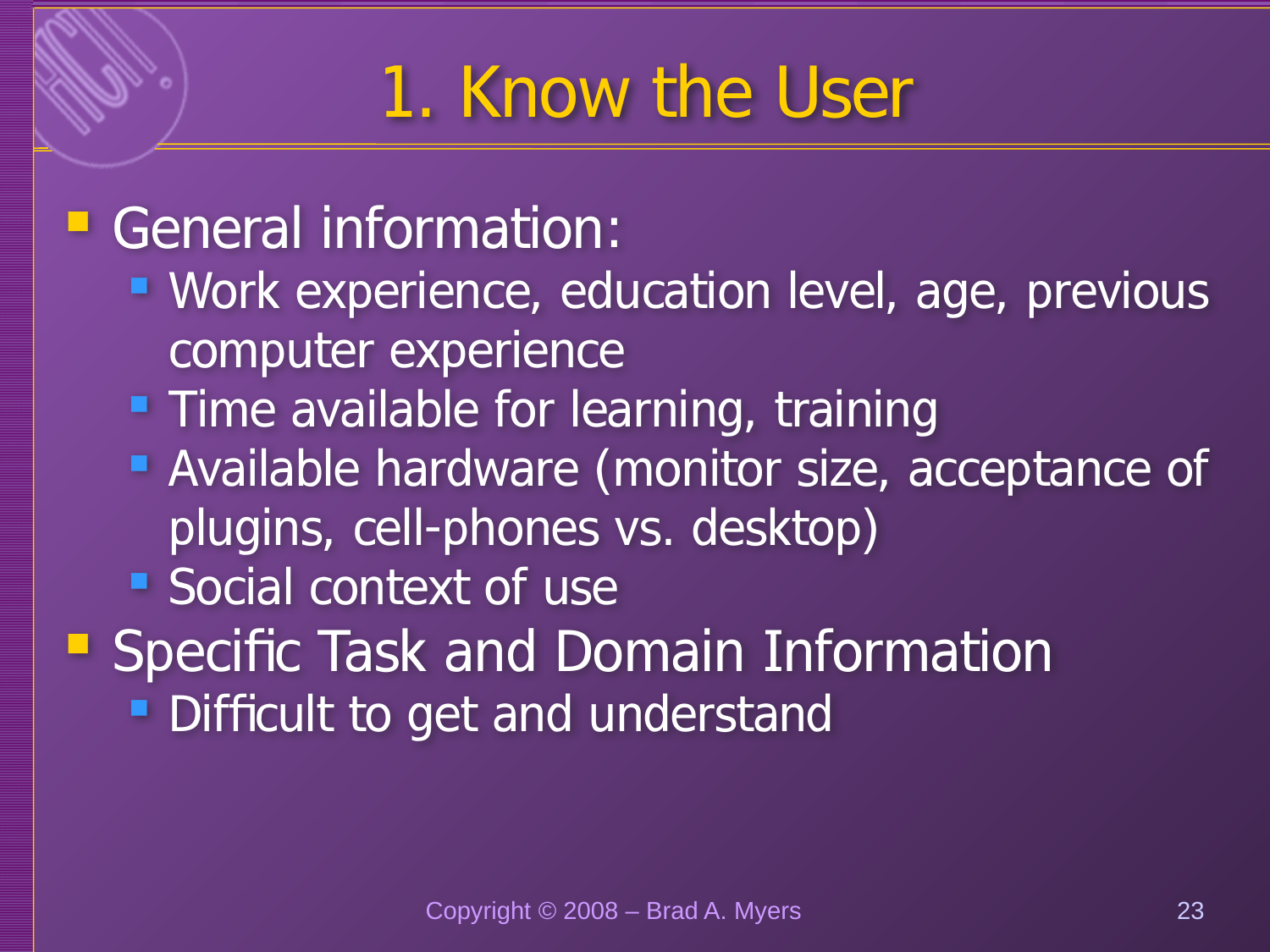

# 1. Know the User
General information:
Work experience, education level, age, previous computer experience
Time available for learning, training
Available hardware (monitor size, acceptance of plugins, cell-phones vs. desktop)
Social context of use
Specific Task and Domain Information
Difficult to get and understand
Copyright © 2008 – Brad A. Myers